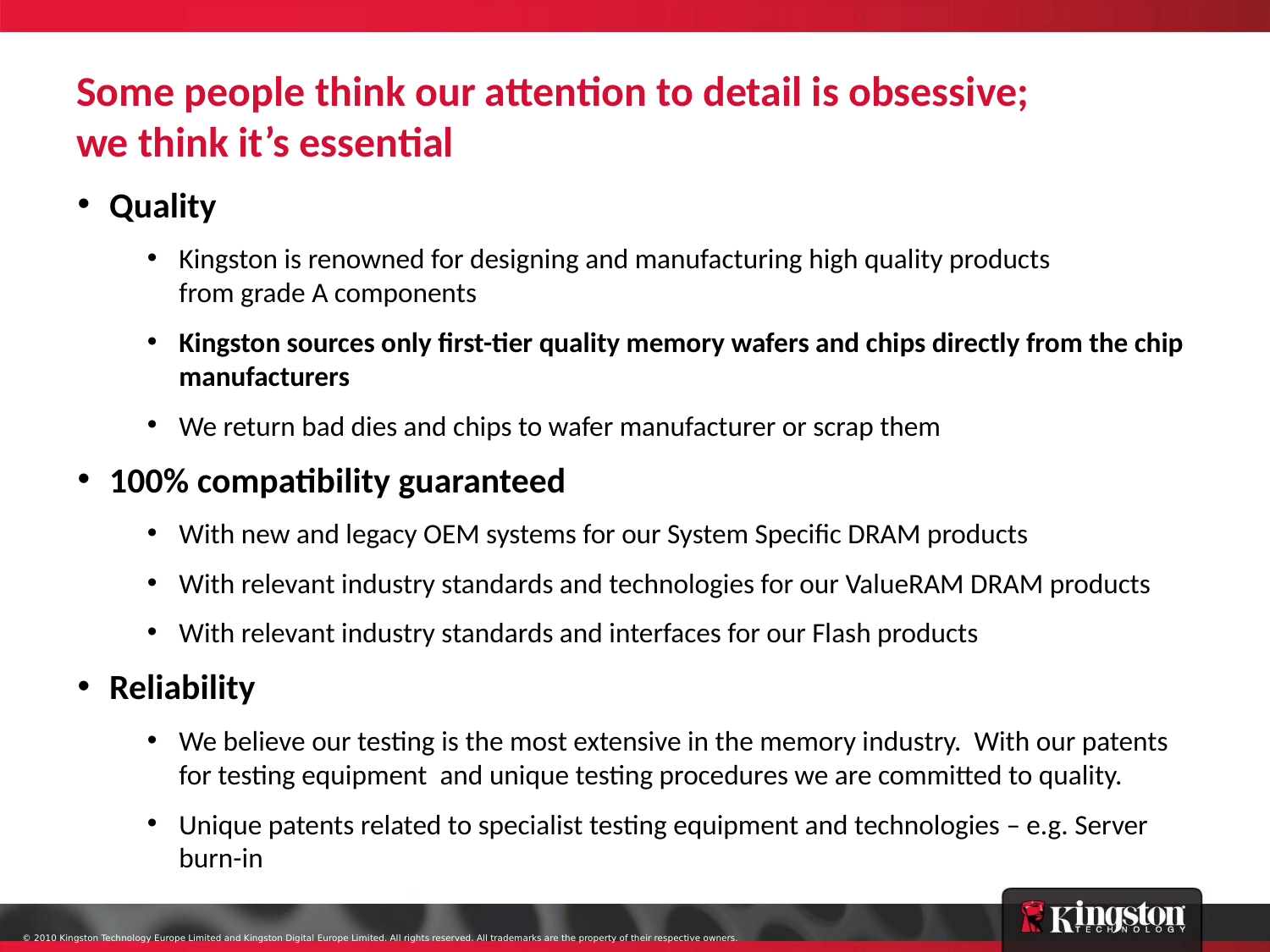

# Some people think our attention to detail is obsessive; we think it’s essential
Quality
Kingston is renowned for designing and manufacturing high quality products
from grade A components
Kingston sources only first-tier quality memory wafers and chips directly from the chip manufacturers
We return bad dies and chips to wafer manufacturer or scrap them
100% compatibility guaranteed
With new and legacy OEM systems for our System Specific DRAM products
With relevant industry standards and technologies for our ValueRAM DRAM products
With relevant industry standards and interfaces for our Flash products
Reliability
We believe our testing is the most extensive in the memory industry.  With our patents for testing equipment  and unique testing procedures we are committed to quality.
Unique patents related to specialist testing equipment and technologies – e.g. Server burn-in